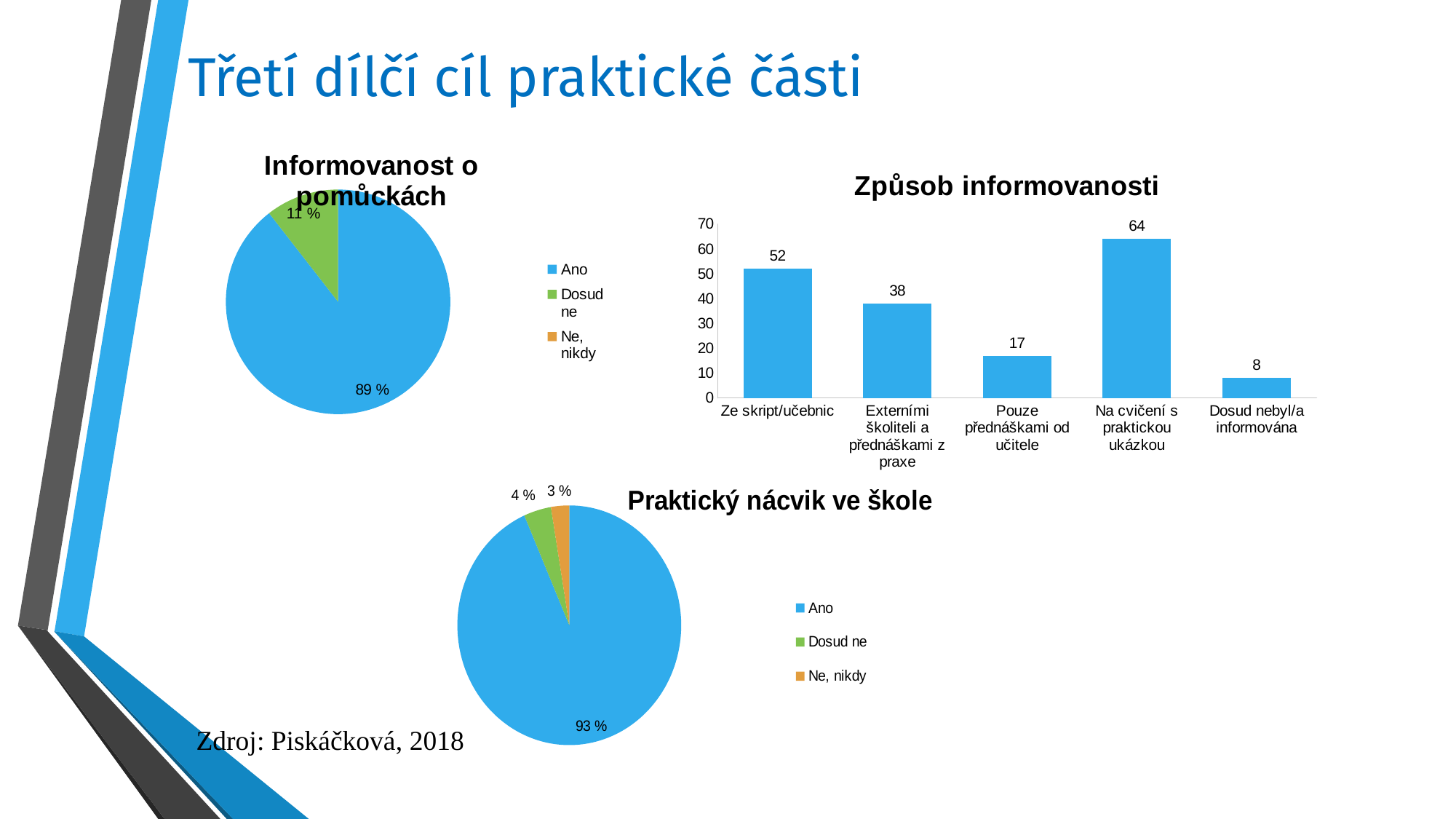

# Třetí dílčí cíl praktické části

### Chart: Informovanost o pomůckách

| Category |  |
|---|---|
| Ano | 68.0 |
| Dosud ne | 8.0 |
| Ne, nikdy | 0.0 |

### Chart: Způsob informovanosti

| Category | 41 |
|---|---|
| Ze skript/učebnic | 52.0 |
| Externími školiteli a přednáškami z praxe | 38.0 |
| Pouze přednáškami od učitele | 17.0 |
| Na cvičení s praktickou ukázkou | 64.0 |
| Dosud nebyl/a informována | 8.0 |

   Zdroj: Piskáčková, 2018

### Chart: Praktický nácvik ve škole

| Category |  |
|---|---|
| Ano | 71.0 |
| Dosud ne | 3.0 |
| Ne, nikdy | 2.0 |